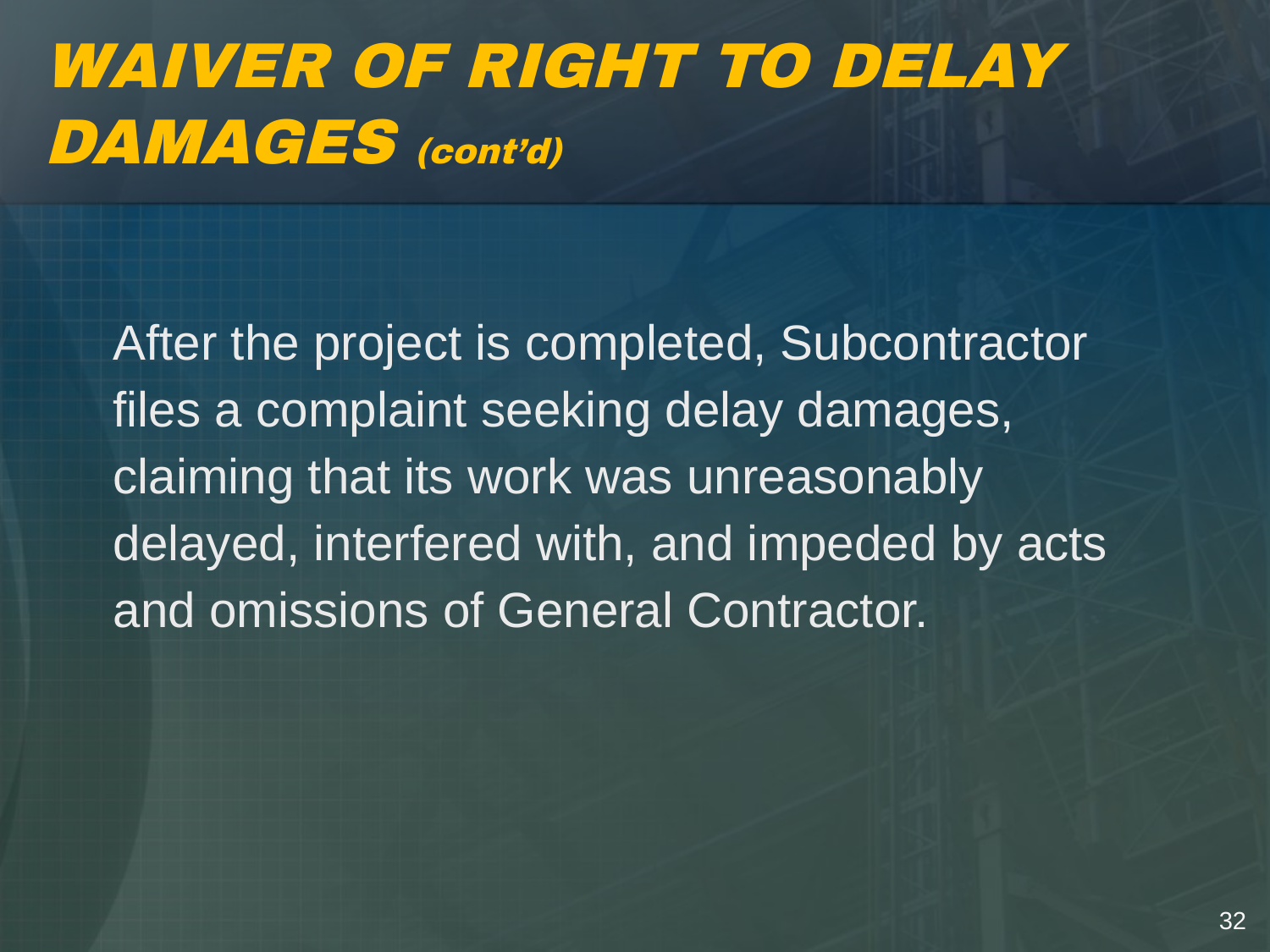

# WAIVER OF RIGHT TO DELAY DAMAGES (cont’d)
	After the project is completed, Subcontractor files a complaint seeking delay damages, claiming that its work was unreasonably delayed, interfered with, and impeded by acts and omissions of General Contractor.